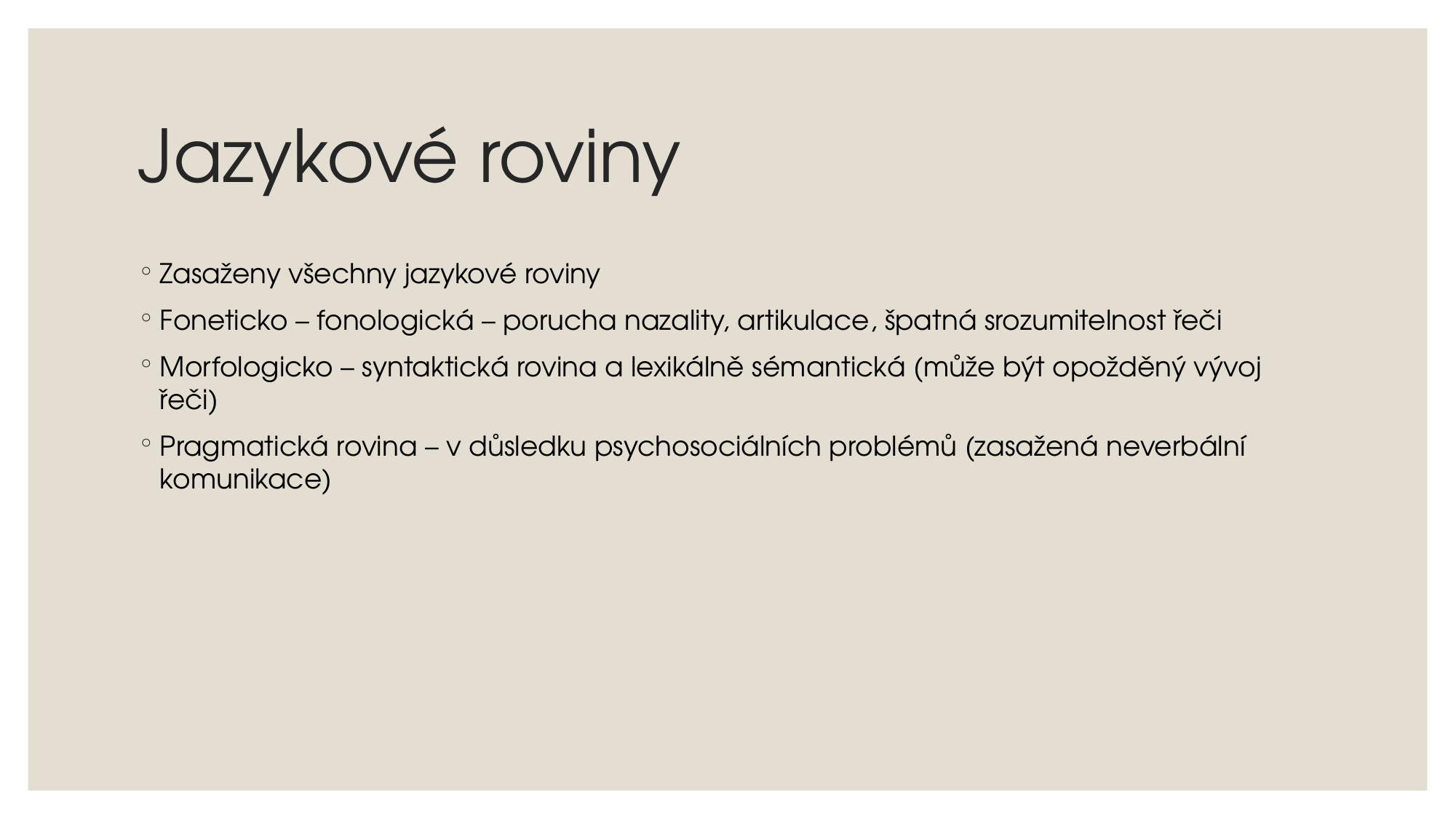

# Jazykové roviny
Zasaženy všechny jazykové roviny
Foneticko – fonologická – porucha nazality, artikulace, špatná srozumitelnost řeči
Morfologicko – syntaktická rovina a lexikálně sémantická (může být opožděný vývoj řeči)
Pragmatická rovina – v důsledku psychosociálních problémů (zasažená neverbální komunikace)